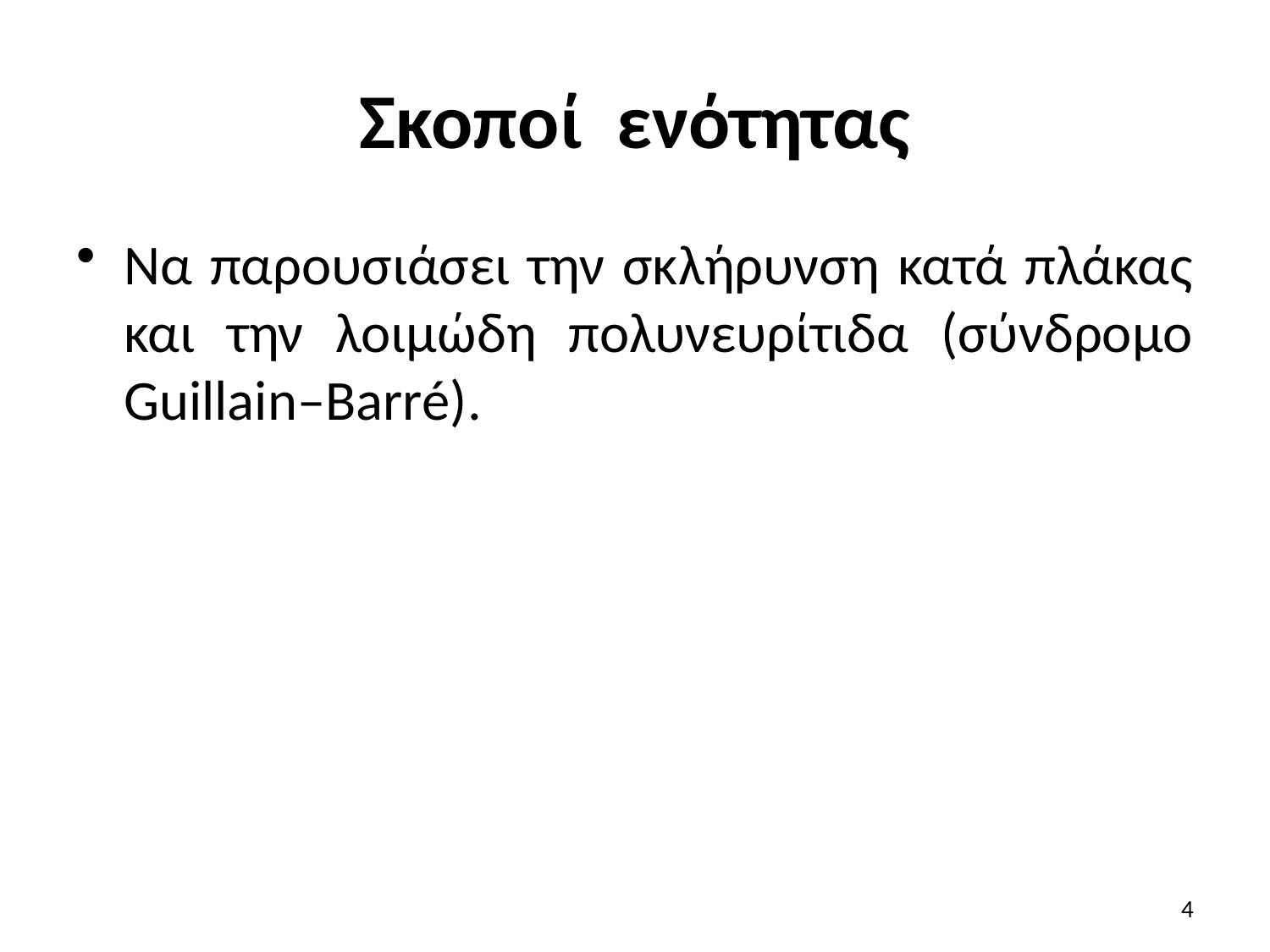

# Σκοποί  ενότητας
Να παρουσιάσει την σκλήρυνση κατά πλάκας και την λοιμώδη πολυνευρίτιδα (σύνδρομο Guillain–Barré).
4